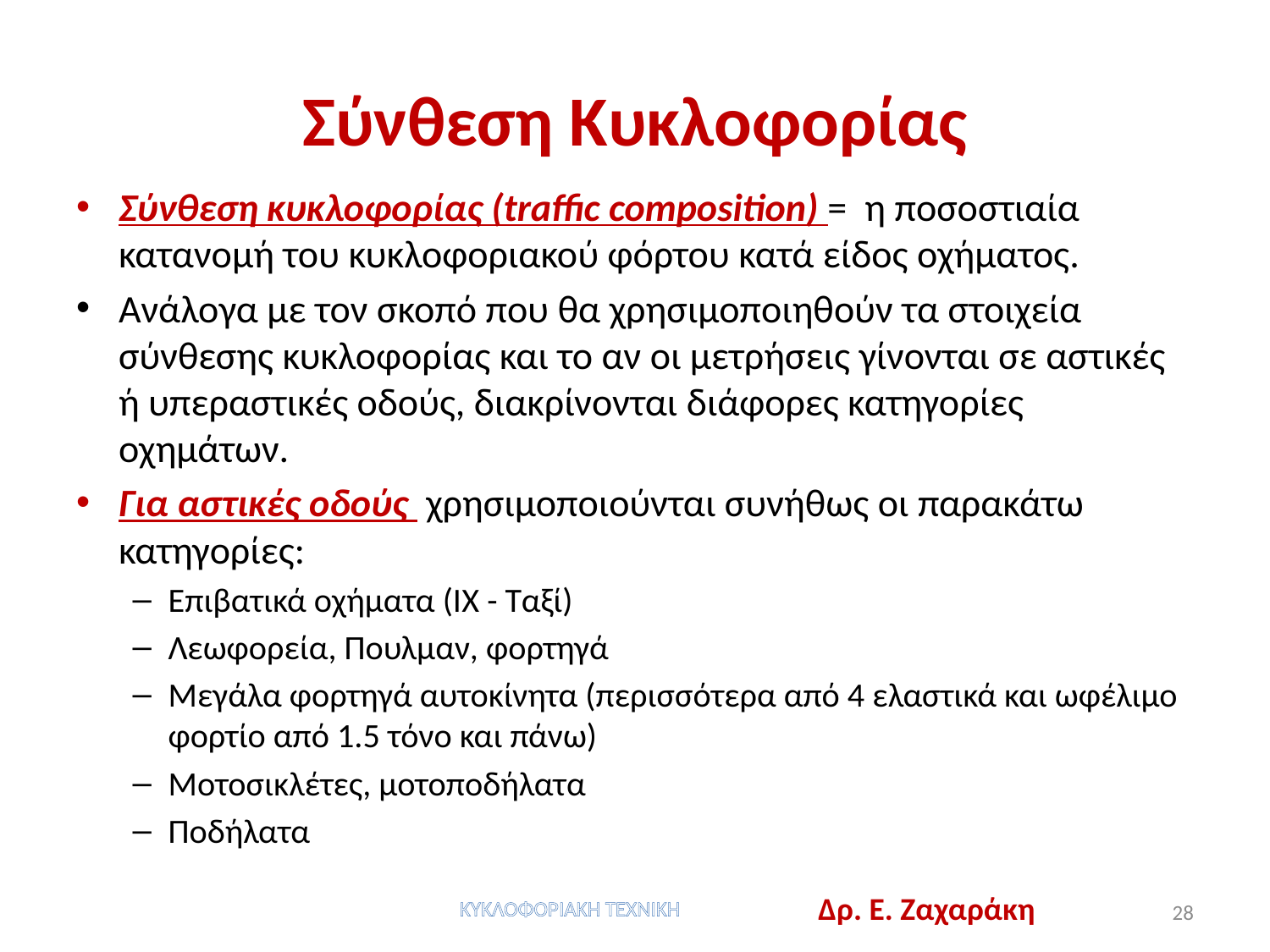

# Σύνθεση Κυκλοφορίας
Σύνθεση κυκλοφορίας (traffic composition) =  η ποσοστιαία κατανομή του κυκλοφοριακού φόρτου κατά είδος οχήματος.
Ανάλογα με τον σκοπό που θα χρησιμοποιηθούν τα στοιχεία σύνθεσης κυκλοφορίας και το αν οι μετρήσεις γίνονται σε αστικές ή υπεραστικές οδούς, διακρίνονται διάφορες κατηγορίες οχημάτων.
Για αστικές οδούς  χρησιμοποιούνται συνήθως οι παρακάτω κατηγορίες:
Επιβατικά οχήματα (ΙΧ - Ταξί)
Λεωφορεία, Πουλμαν, φορτηγά
Μεγάλα φορτηγά αυτοκίνητα (περισσότερα από 4 ελαστικά και ωφέλιμο φορτίο από 1.5 τόνο και πάνω)
Μοτοσικλέτες, μοτοποδήλατα
Ποδήλατα
ΚΥΚΛΟΦΟΡΙΑΚΗ ΤΕΧΝΙΚΗ
Δρ. Ε. Ζαχαράκη                   28